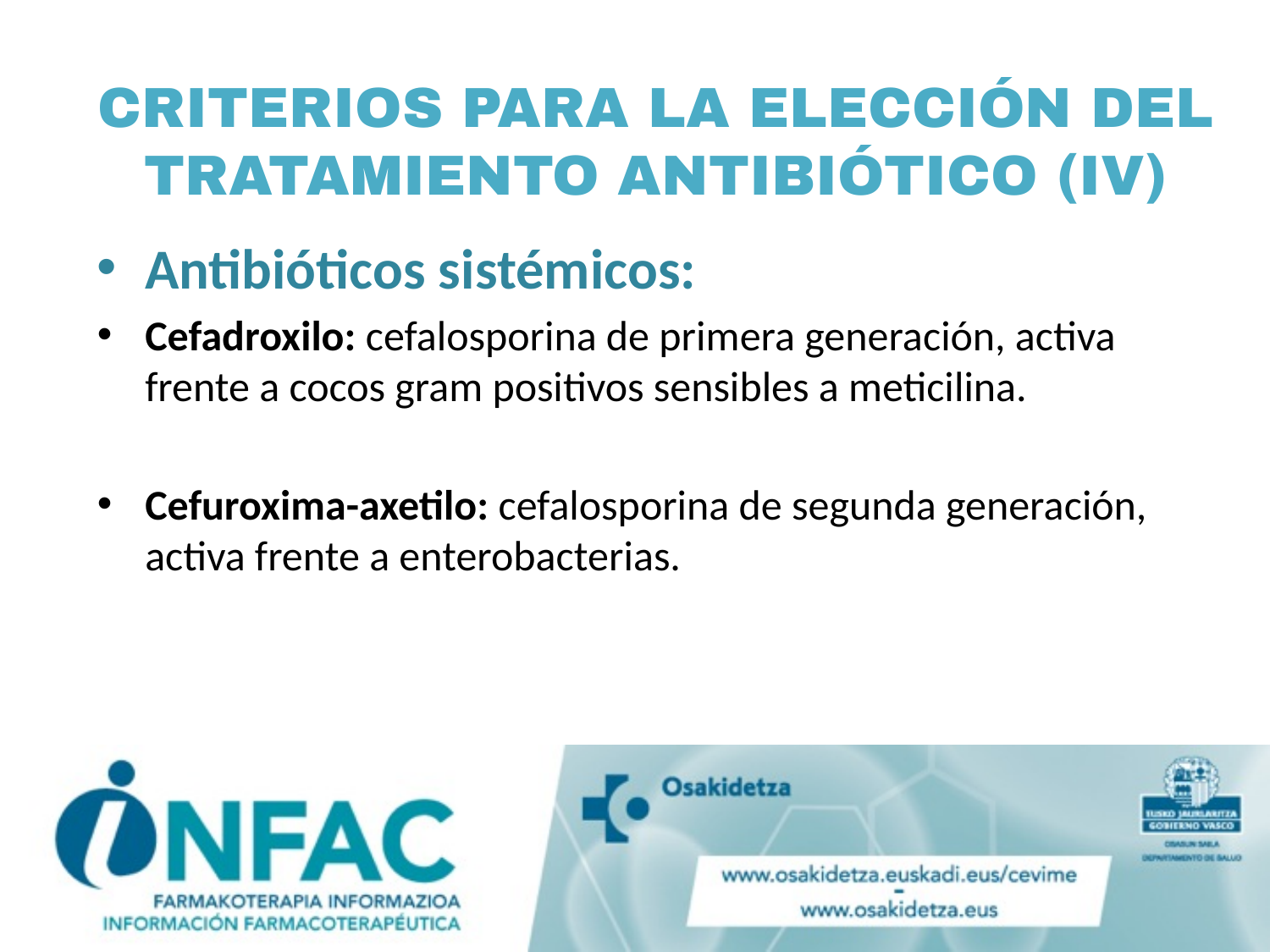

#
CRITERIOS PARA LA ELECCIÓN DEL TRATAMIENTO ANTIBIÓTICO (IV)
Antibióticos sistémicos:
Cefadroxilo: cefalosporina de primera generación, activa frente a cocos gram positivos sensibles a meticilina.

Cefuroxima-axetilo: cefalosporina de segunda generación, activa frente a enterobacterias.